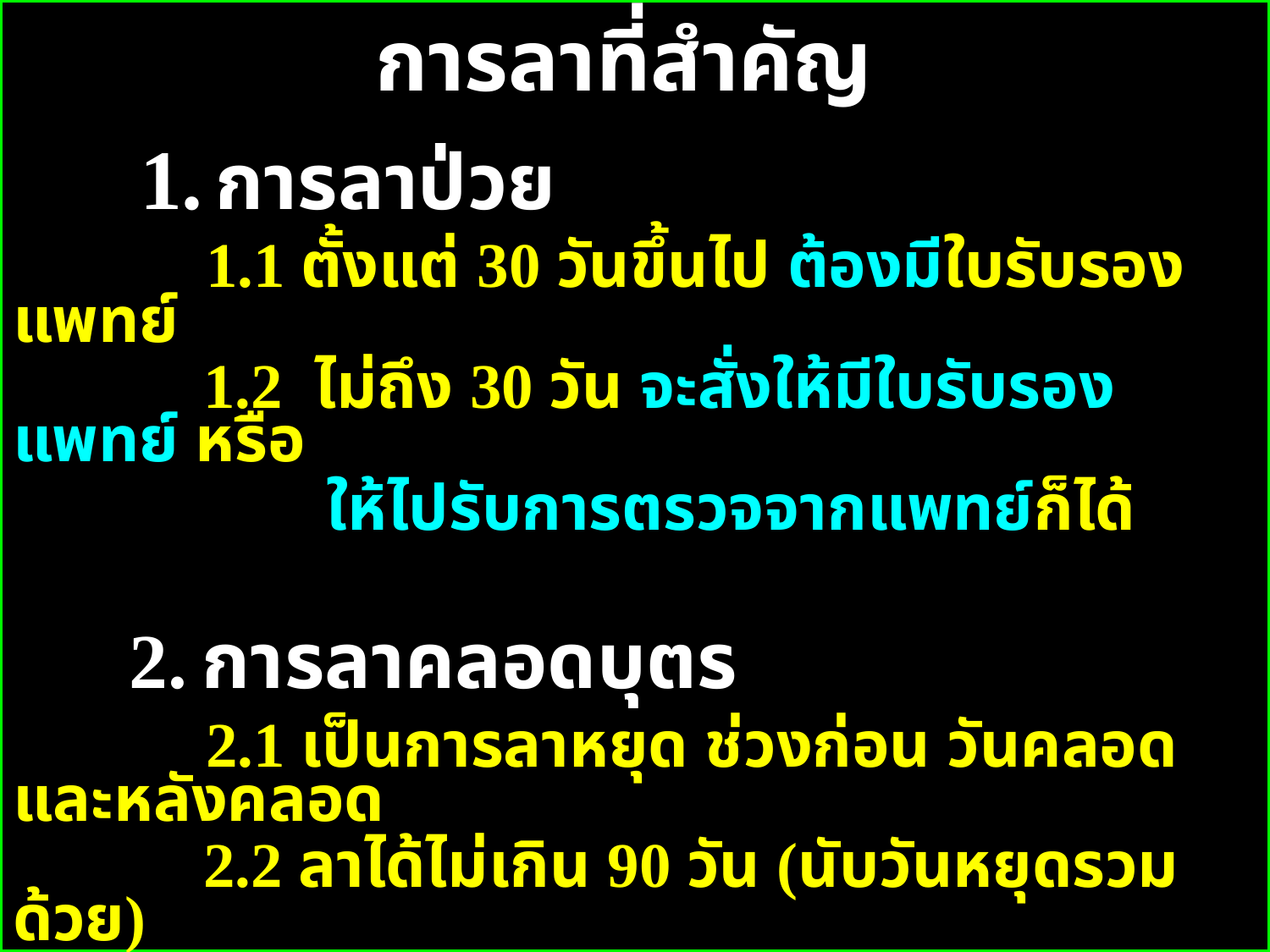

การลาที่สำคัญ
      1. การลาป่วย
           1.1 ตั้งแต่ 30 วันขึ้นไป ต้องมีใบรับรองแพทย์
            1.2  ไม่ถึง 30 วัน จะสั่งให้มีใบรับรองแพทย์ หรือ
                   ให้ไปรับการตรวจจากแพทย์ก็ได้
      2. การลาคลอดบุตร
           2.1 เป็นการลาหยุด ช่วงก่อน วันคลอด และหลังคลอด
            2.2 ลาได้ไม่เกิน 90 วัน (นับวันหยุดรวมด้วย)
                  โดยไม่ต้องมีใบรับรองแพทย์
            ปัญหา...นางสาวลาคลอดบุตร ?
                     คลอดได้ 15 วัน บุตรตาย จะหยุด 90 วัน ?